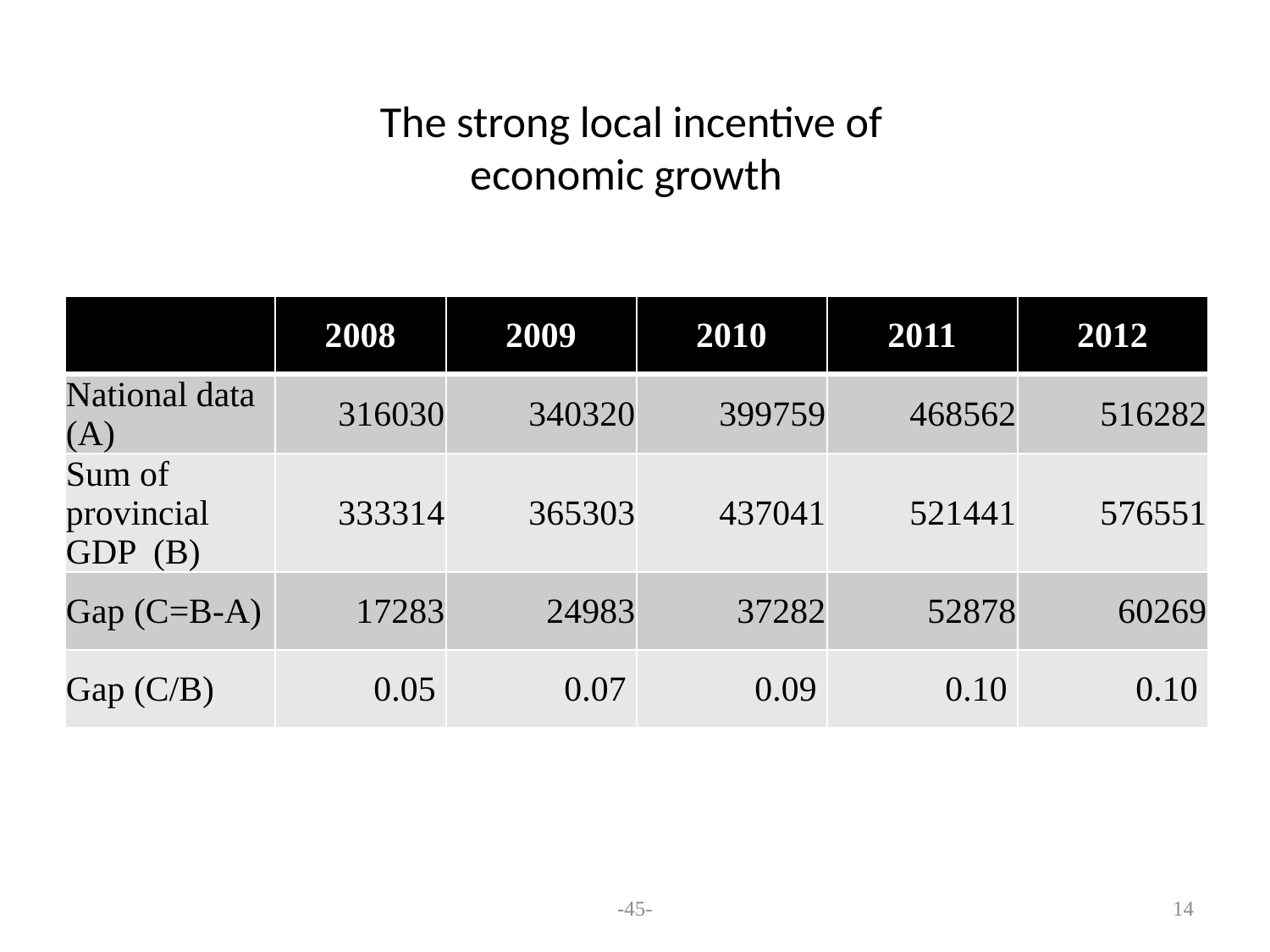

# The strong local incentive of economic growth
|  | 2008 | 2009 | 2010 | 2011 | 2012 |
| --- | --- | --- | --- | --- | --- |
| National data (A) | 316030 | 340320 | 399759 | 468562 | 516282 |
| Sum of provincial GDP (B) | 333314 | 365303 | 437041 | 521441 | 576551 |
| Gap (C=B-A) | 17283 | 24983 | 37282 | 52878 | 60269 |
| Gap (C/B) | 0.05 | 0.07 | 0.09 | 0.10 | 0.10 |
-45-
14